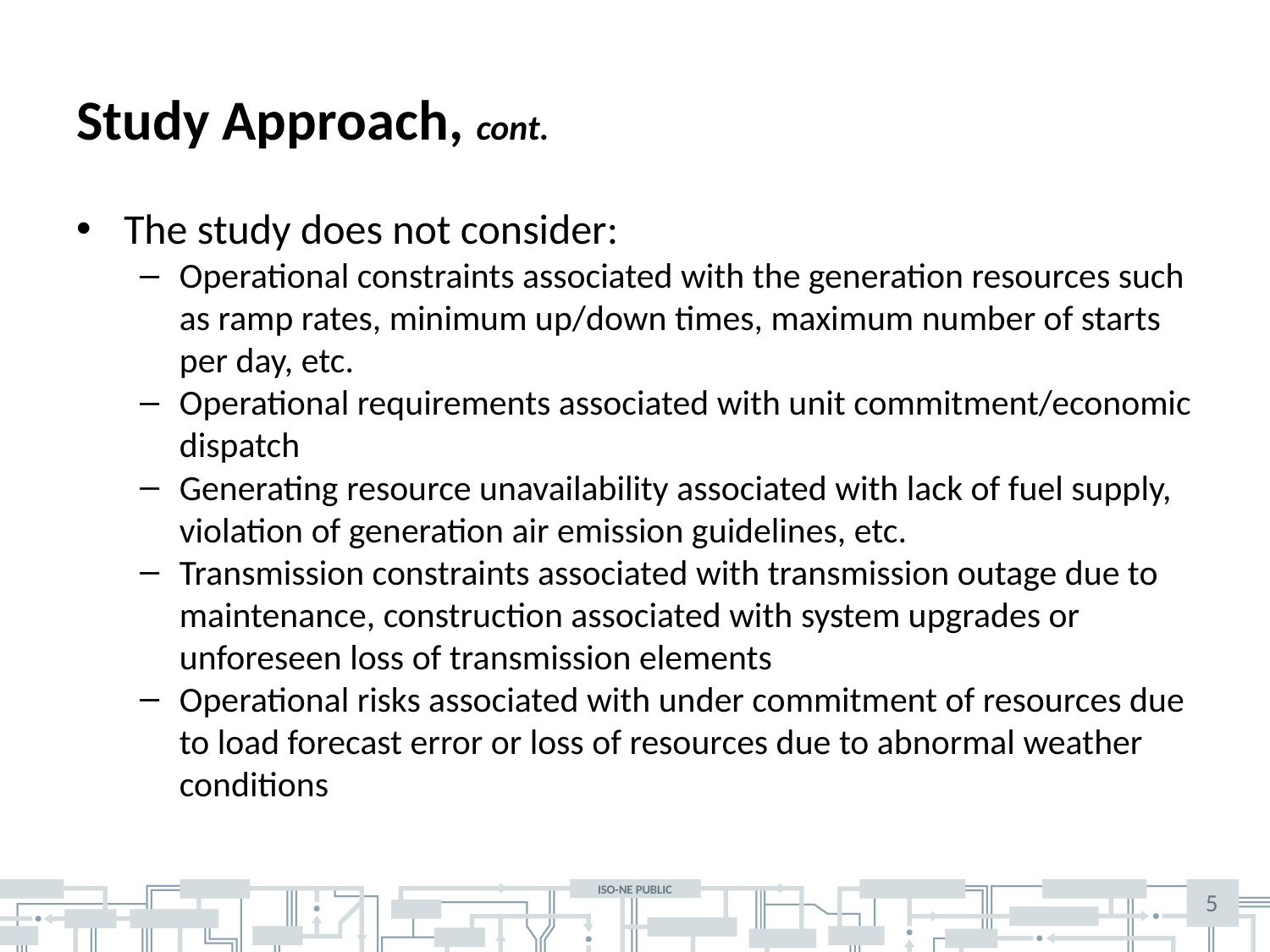

# Study Approach, cont.
The study does not consider:
Operational constraints associated with the generation resources such as ramp rates, minimum up/down times, maximum number of starts per day, etc.
Operational requirements associated with unit commitment/economic dispatch
Generating resource unavailability associated with lack of fuel supply, violation of generation air emission guidelines, etc.
Transmission constraints associated with transmission outage due to maintenance, construction associated with system upgrades or unforeseen loss of transmission elements
Operational risks associated with under commitment of resources due to load forecast error or loss of resources due to abnormal weather conditions
5